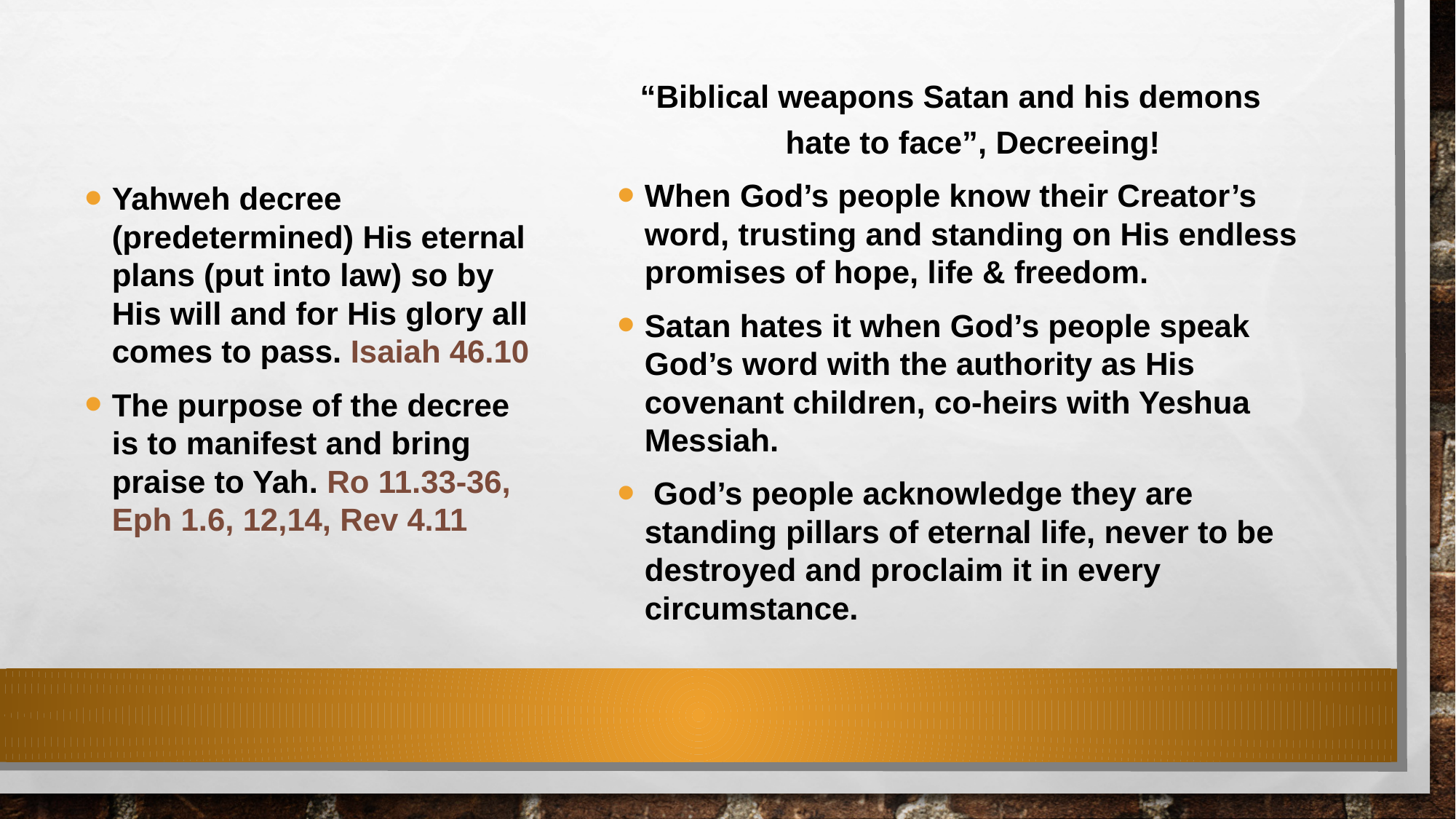

“Biblical weapons Satan and his demons      hate to face”, Decreeing!
When God’s people know their Creator’s word, trusting and standing on His endless promises of hope, life & freedom.
Satan hates it when God’s people speak God’s word with the authority as His covenant children, co-heirs with Yeshua Messiah.
 God’s people acknowledge they are standing pillars of eternal life, never to be destroyed and proclaim it in every circumstance.
Yahweh decree (predetermined) His eternal plans (put into law) so by His will and for His glory all comes to pass. Isaiah 46.10
The purpose of the decree is to manifest and bring praise to Yah. Ro 11.33-36, Eph 1.6, 12,14, Rev 4.11